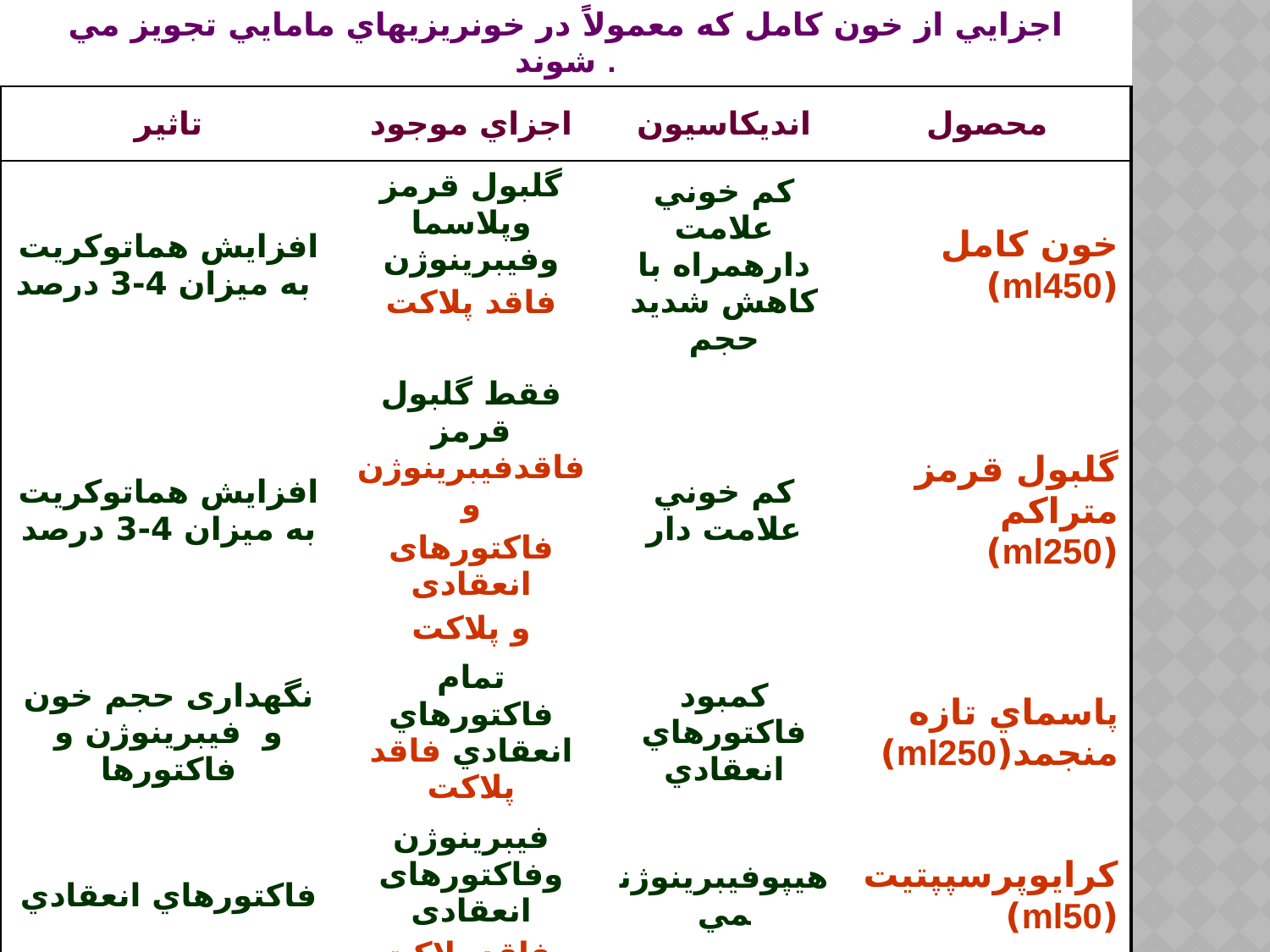

| اجزايي از خون كامل كه معمولاً در خونريزيهاي مامايي تجويز مي شوند . |  |  |  |
| --- | --- | --- | --- |
| تاثير | اجزاي موجود | انديكاسيون | محصول |
| افزايش هماتوكريت به ميزان 4-3 درصد | گلبول قرمز وپلاسما وفیبرینوژن فاقد پلاکت | كم خوني علامت دارهمراه با كاهش شديد حجم | خون كامل (ml450) |
| افزايش هماتوكريت به ميزان 4-3 درصد | فقط گلبول قرمز فاقدفيبرينوژن و فاکتورهای انعقادی و پلاکت | كم خوني علامت دار | گلبول قرمز متراكم (ml250) |
| نگهداری حجم خون و فيبرينوژن و فاكتورها | تمام فاكتورهاي انعقادي فاقد پلاکت | كمبود فاكتورهاي انعقادي | پاسماي تازه منجمد(ml250) |
| فاكتورهاي انعقادي | فيبرينوژن وفاکتورهای انعقادی فاقد پلاکت | هيپوفيبرينوژنمي | كرايوپرسپپتيت (ml50) |
| افزايش تعداد پلاكت به ميزان 1000-5000 عدد در ميكروليتر به ازاي هر واحد | پلاكت | خونريزي ناشي از ترومبوسیتوپني | پلاكتها(ml50 در هر واحد) |